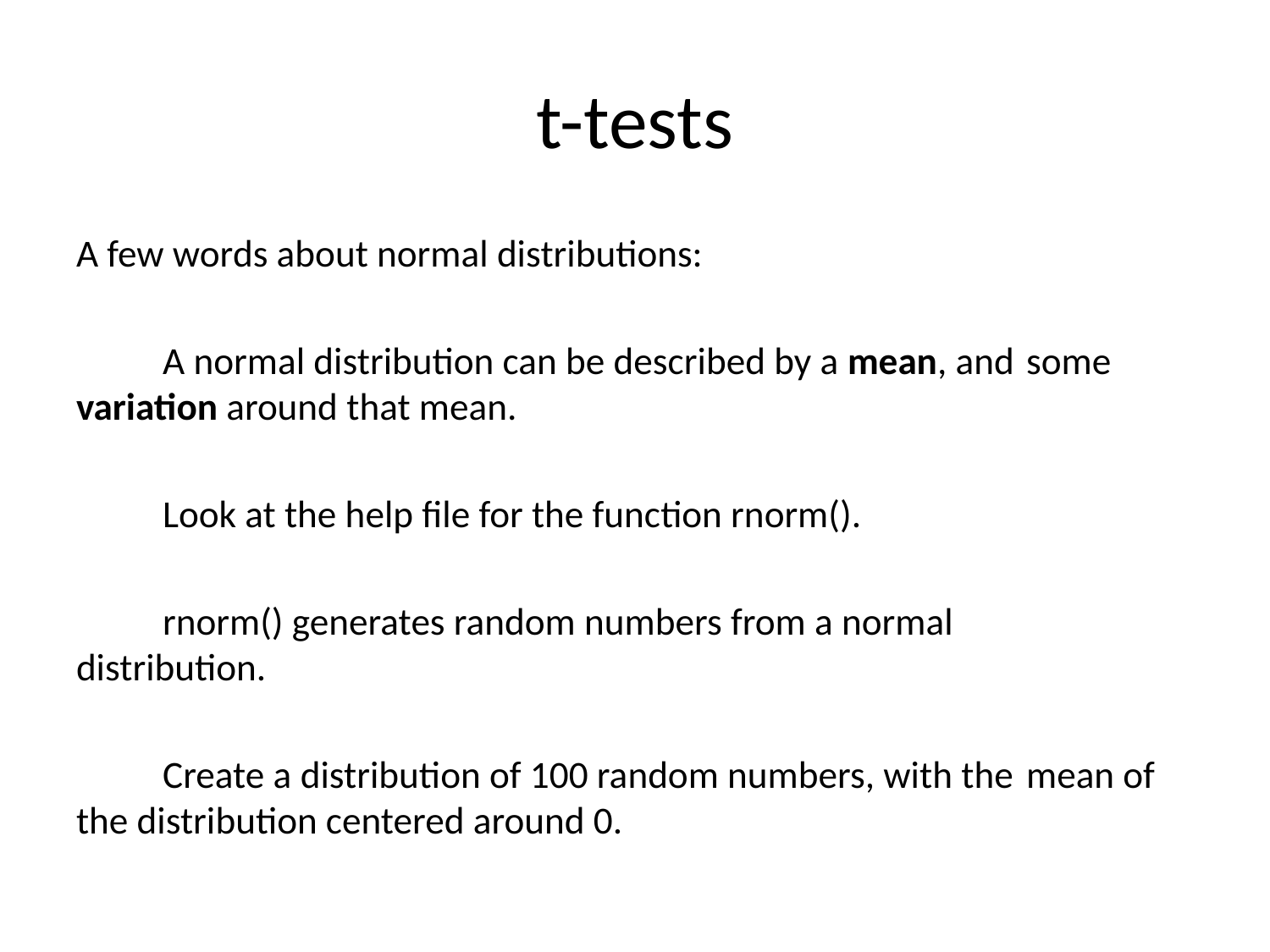

# t-tests
A few words about normal distributions:

	A normal distribution can be described by a mean, and 	some variation around that mean.

	Look at the help file for the function rnorm().

	rnorm() generates random numbers from a normal 	distribution.

	Create a distribution of 100 random numbers, with the 	mean of the distribution centered around 0.